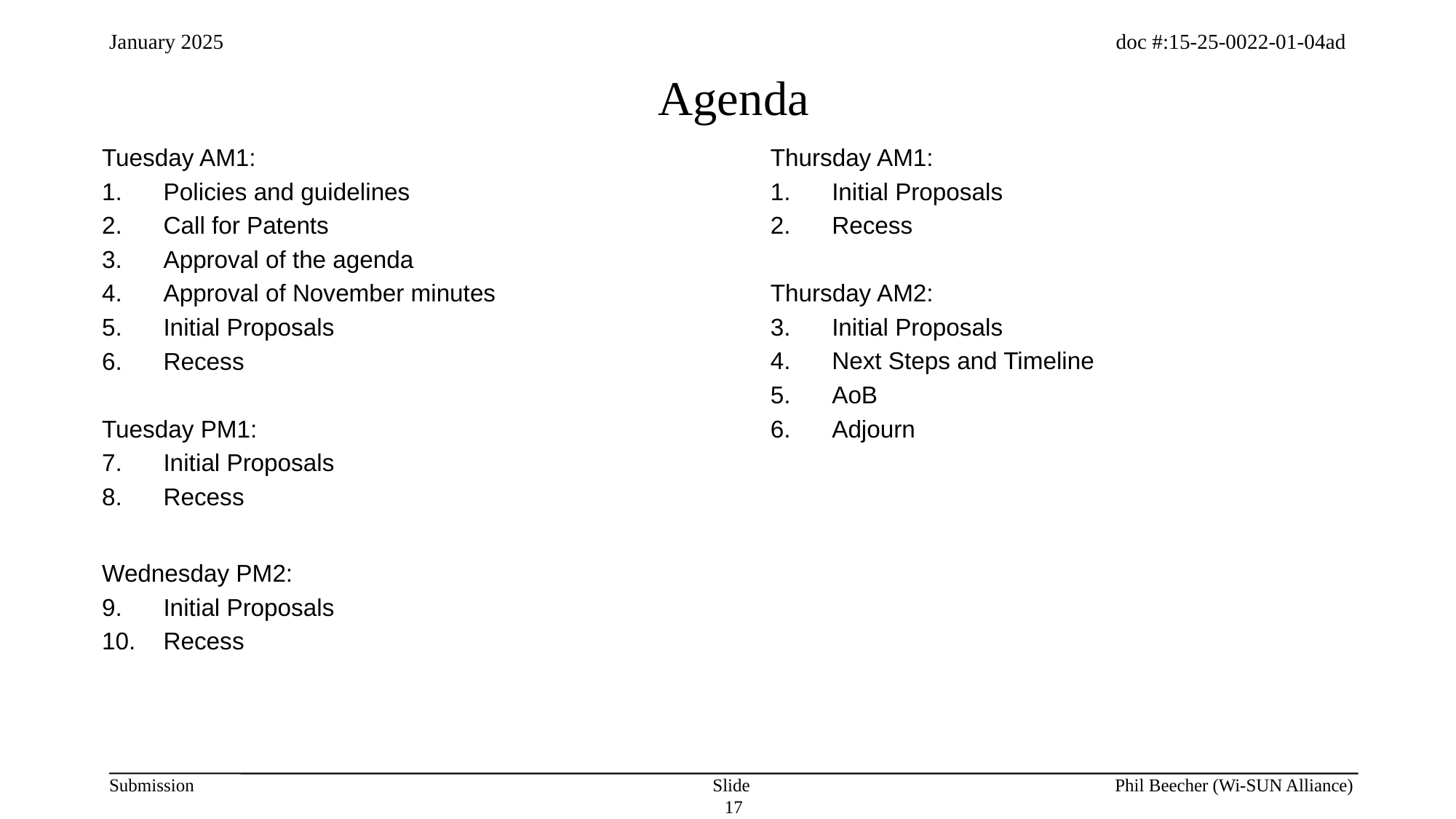

# Agenda
Tuesday AM1:
Policies and guidelines
Call for Patents
Approval of the agenda
Approval of November minutes
Initial Proposals
Recess

Tuesday PM1:
Initial Proposals
Recess

Wednesday PM2:
Initial Proposals
Recess
Thursday AM1:
Initial Proposals
Recess

Thursday AM2:
Initial Proposals
Next Steps and Timeline
AoB
Adjourn

Slide 17
Phil Beecher (Wi-SUN Alliance)